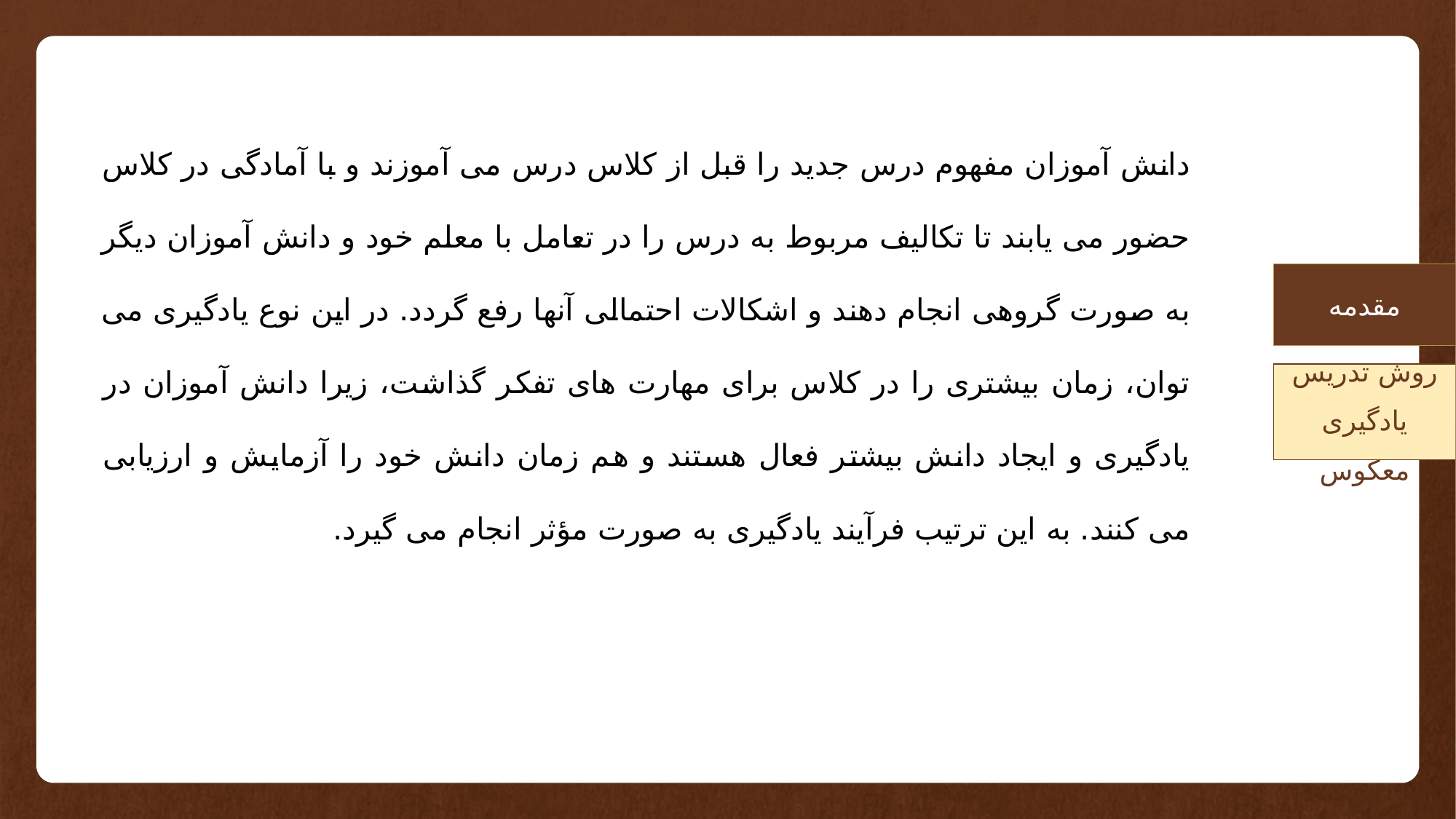

دانش آموزان مفهوم درس جدید را قبل از کلاس درس می آموزند و با آمادگی در کلاس حضور می یابند تا تکالیف مربوط به درس را در تعامل با معلم خود و دانش آموزان دیگر به صورت گروهی انجام دهند و اشکالات احتمالی آنها رفع گردد. در این نوع یادگیری می توان، زمان بیشتری را در کلاس برای مهارت های تفکر گذاشت، زیرا دانش آموزان در یادگیری و ایجاد دانش بیشتر فعال هستند و هم زمان دانش خود را آزمایش و ارزیابی می کنند. به این ترتیب فرآیند یادگیری به صورت مؤثر انجام می گیرد.
مقدمه
روش تدریس یادگیری معکوس